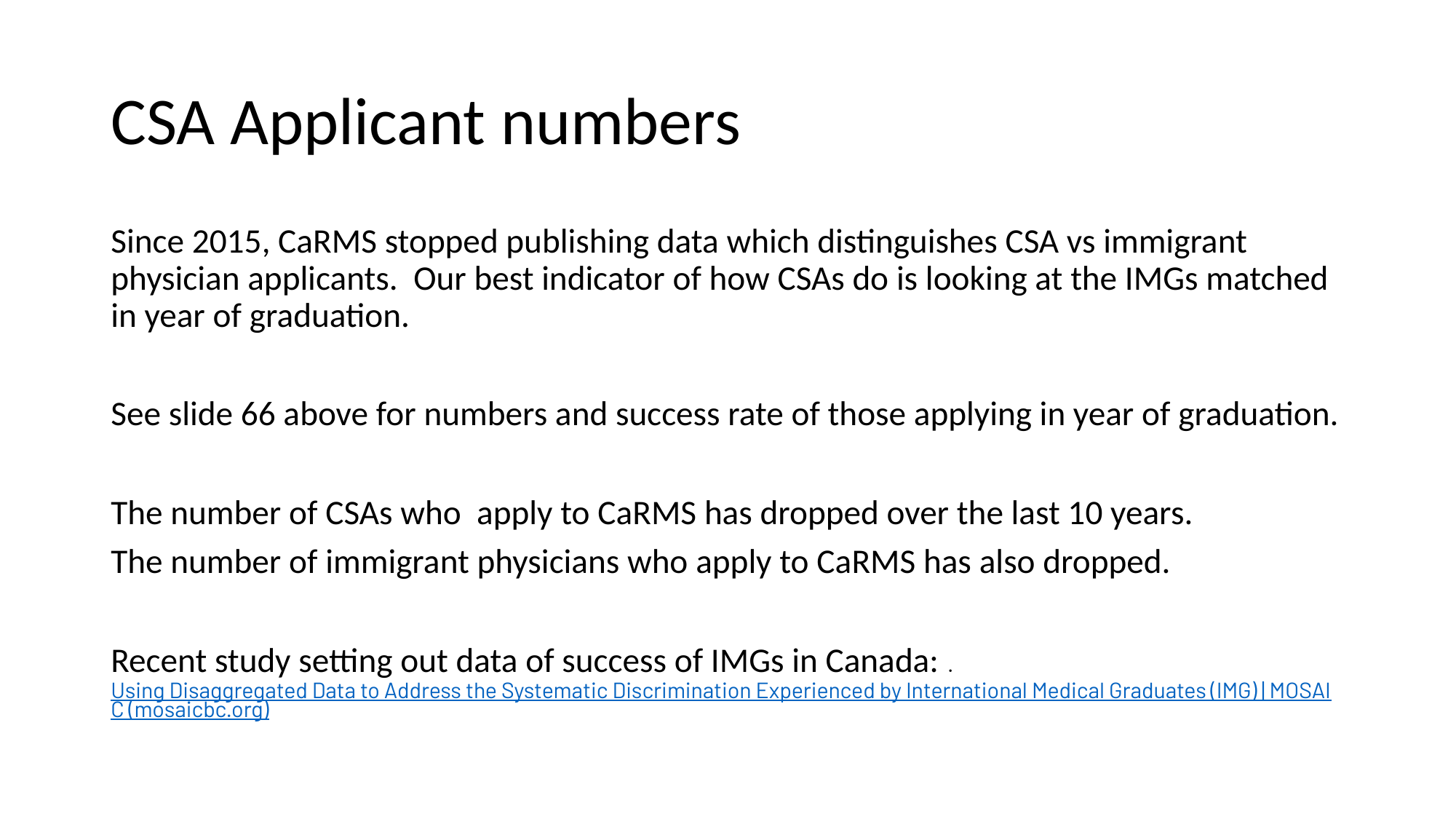

# CSA Applicant numbers
Since 2015, CaRMS stopped publishing data which distinguishes CSA vs immigrant physician applicants.  Our best indicator of how CSAs do is looking at the IMGs matched in year of graduation.

See slide 66 above for numbers and success rate of those applying in year of graduation.

The number of CSAs who  apply to CaRMS has dropped over the last 10 years.
The number of immigrant physicians who apply to CaRMS has also dropped.

Recent study setting out data of success of IMGs in Canada: .Using Disaggregated Data to Address the Systematic Discrimination Experienced by International Medical Graduates (IMG) | MOSAIC (mosaicbc.org)